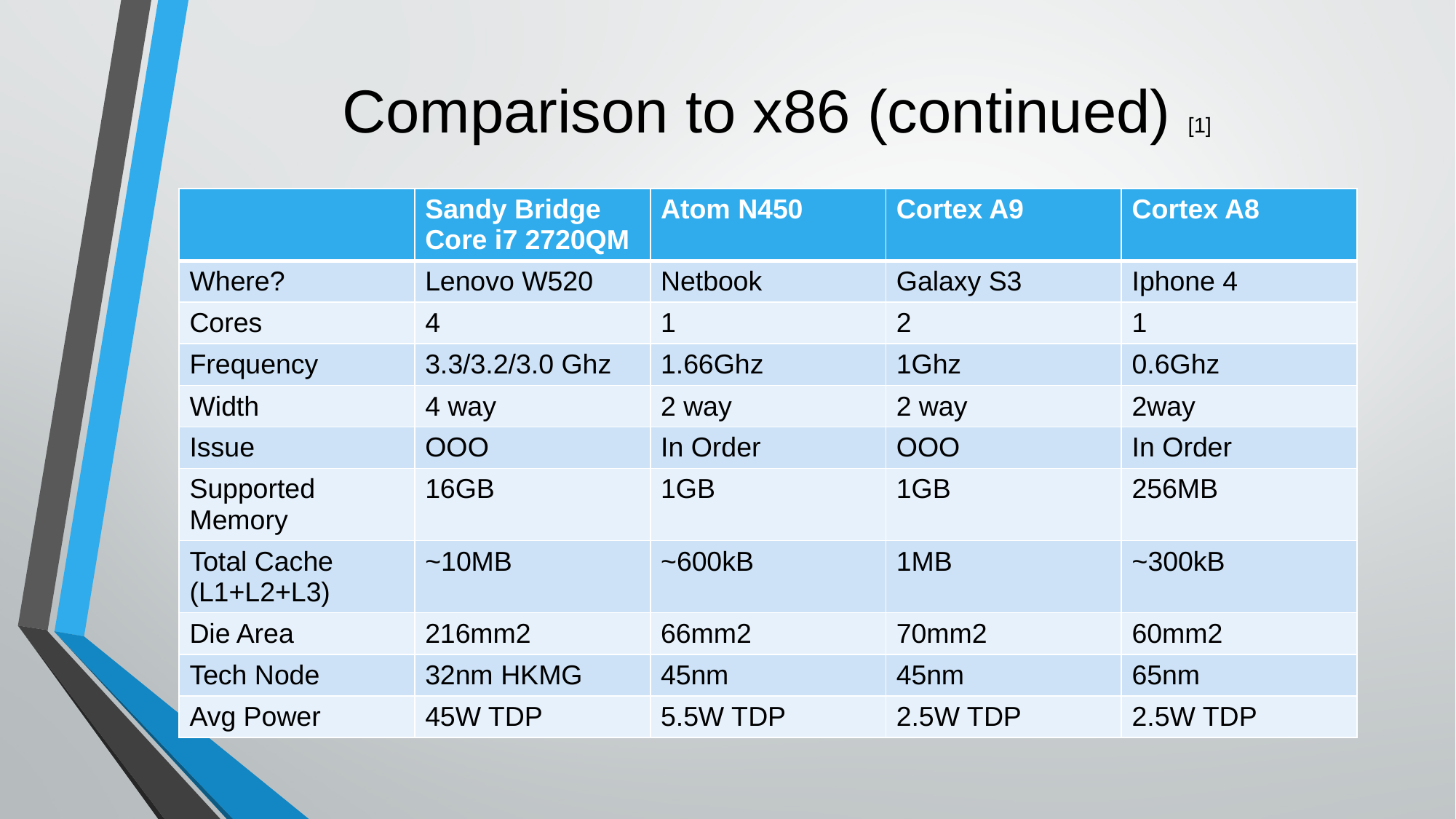

# Comparison to x86 (continued) [1]
|  | Sandy Bridge Core i7 2720QM | Atom N450 | Cortex A9 | Cortex A8 |
| --- | --- | --- | --- | --- |
| Where? | Lenovo W520 | Netbook | Galaxy S3 | Iphone 4 |
| Cores | 4 | 1 | 2 | 1 |
| Frequency | 3.3/3.2/3.0 Ghz | 1.66Ghz | 1Ghz | 0.6Ghz |
| Width | 4 way | 2 way | 2 way | 2way |
| Issue | OOO | In Order | OOO | In Order |
| Supported Memory | 16GB | 1GB | 1GB | 256MB |
| Total Cache (L1+L2+L3) | ~10MB | ~600kB | 1MB | ~300kB |
| Die Area | 216mm2 | 66mm2 | 70mm2 | 60mm2 |
| Tech Node | 32nm HKMG | 45nm | 45nm | 65nm |
| Avg Power | 45W TDP | 5.5W TDP | 2.5W TDP | 2.5W TDP |